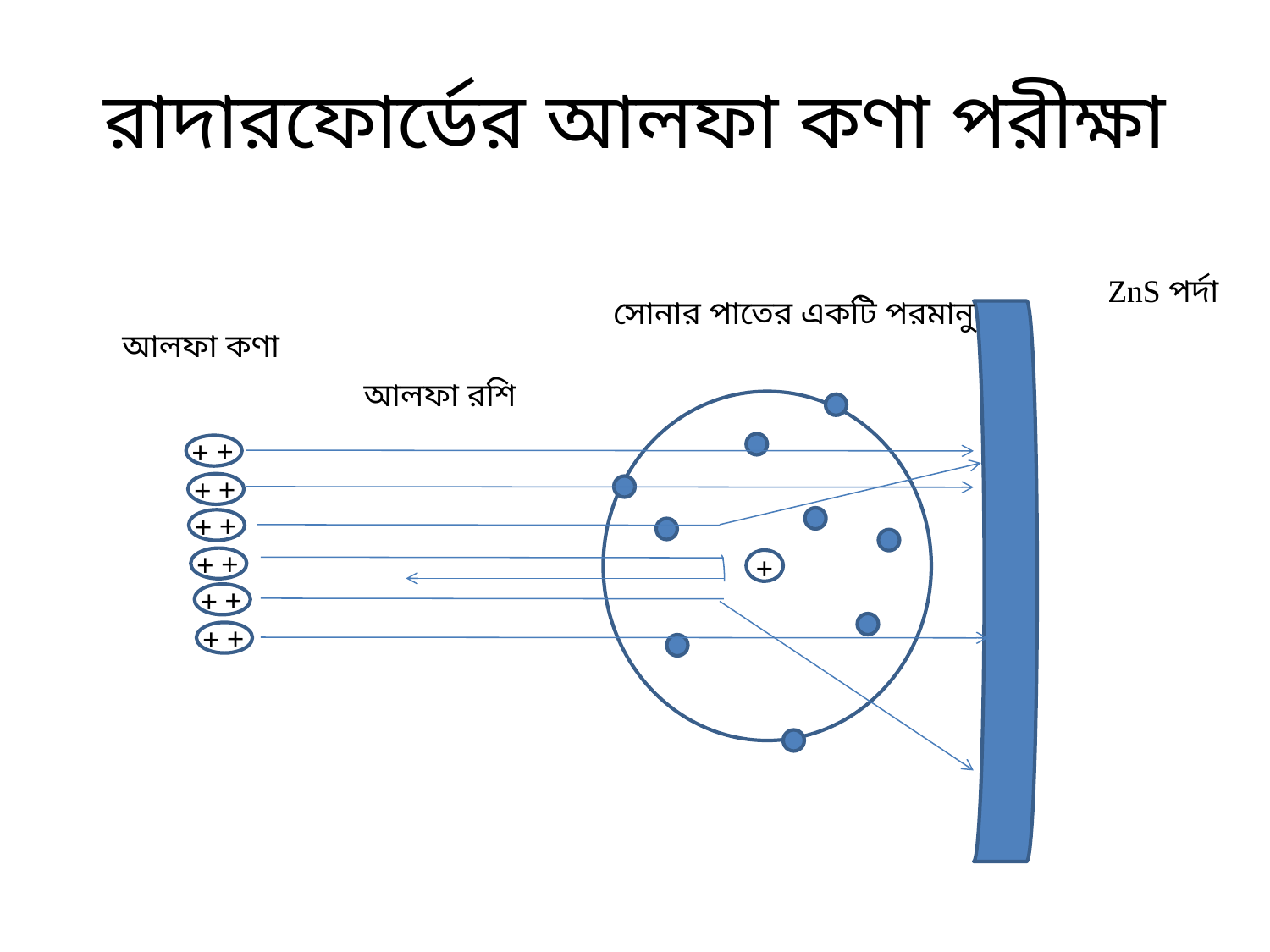

# রাদারফোর্ডের আলফা কণা পরীক্ষা
ZnS পর্দা
সোনার পাতের একটি পরমানু

আলফা কণা
আলফা রশি

+
+

+
+

+
+

+
+

+

+
+

+
+